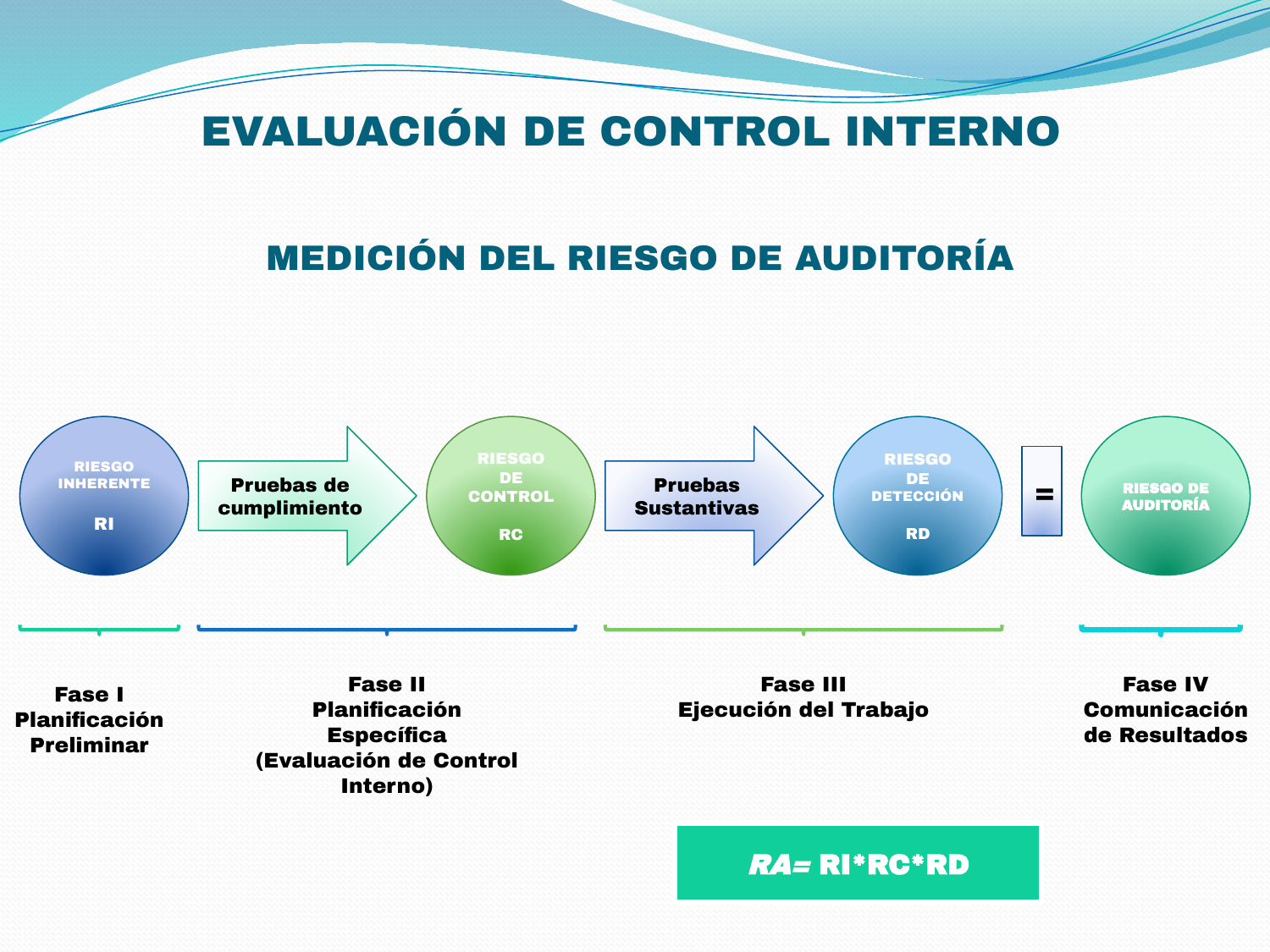

EVALUACIÓN DE CONTROL INTERNO
 MEDICIÓN DEL RIESGO DE AUDITORÍA
RIESGO INHERENTE

RI
RIESGO DE CONTROL

RC
RIESGO DE DETECCIÓN

RD
RIESGO DE AUDITORÍA
Pruebas de cumplimiento
Pruebas Sustantivas

=

Fase II
Planificación
Específica
(Evaluación de Control Interno)
Fase III
Ejecución del Trabajo
Fase IV
Comunicación de Resultados
Fase I
Planificación
Preliminar
RA= RI*RC*RD